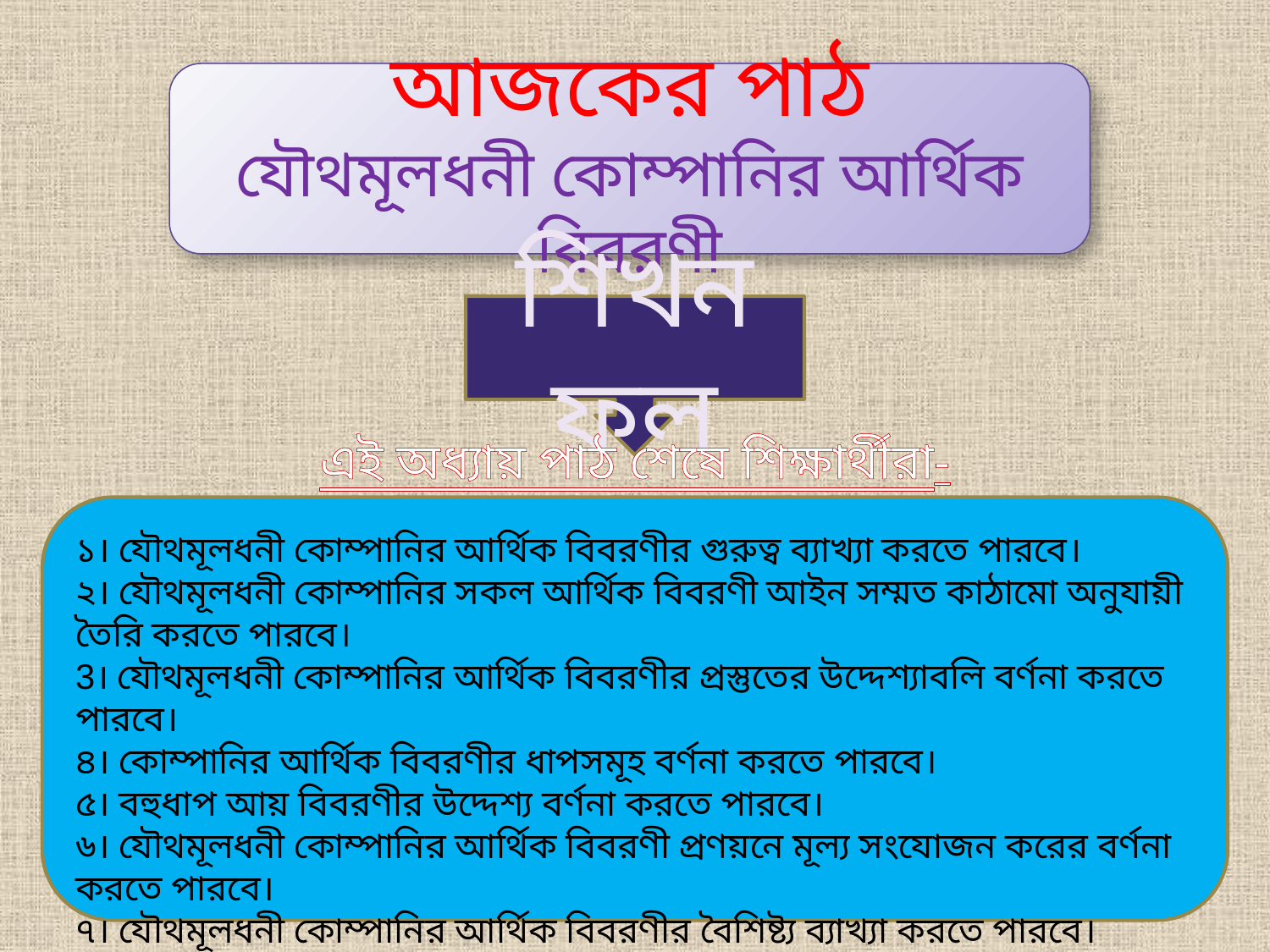

আজকের পাঠ
যৌথমূলধনী কোম্পানির আর্থিক বিবরণী
শিখনফল
এই অধ্যায় পাঠ শেষে শিক্ষার্থীরা-

১। যৌথমূলধনী কোম্পানির আর্থিক বিবরণীর গুরুত্ব ব্যাখ্যা করতে পারবে।
২। যৌথমূলধনী কোম্পানির সকল আর্থিক বিবরণী আইন সম্মত কাঠামো অনুযায়ী তৈরি করতে পারবে।
3। যৌথমূলধনী কোম্পানির আর্থিক বিবরণীর প্রস্তুতের উদ্দেশ্যাবলি বর্ণনা করতে পারবে।
৪। কোম্পানির আর্থিক বিবরণীর ধাপসমূহ বর্ণনা করতে পারবে।
৫। বহুধাপ আয় বিবরণীর উদ্দেশ্য বর্ণনা করতে পারবে।
৬। যৌথমূলধনী কোম্পানির আর্থিক বিবরণী প্রণয়নে মূল্য সংযোজন করের বর্ণনা করতে পারবে।
৭। যৌথমূলধনী কোম্পানির আর্থিক বিবরণীর বৈশিষ্ট্য ব্যাখ্যা করতে পারবে।